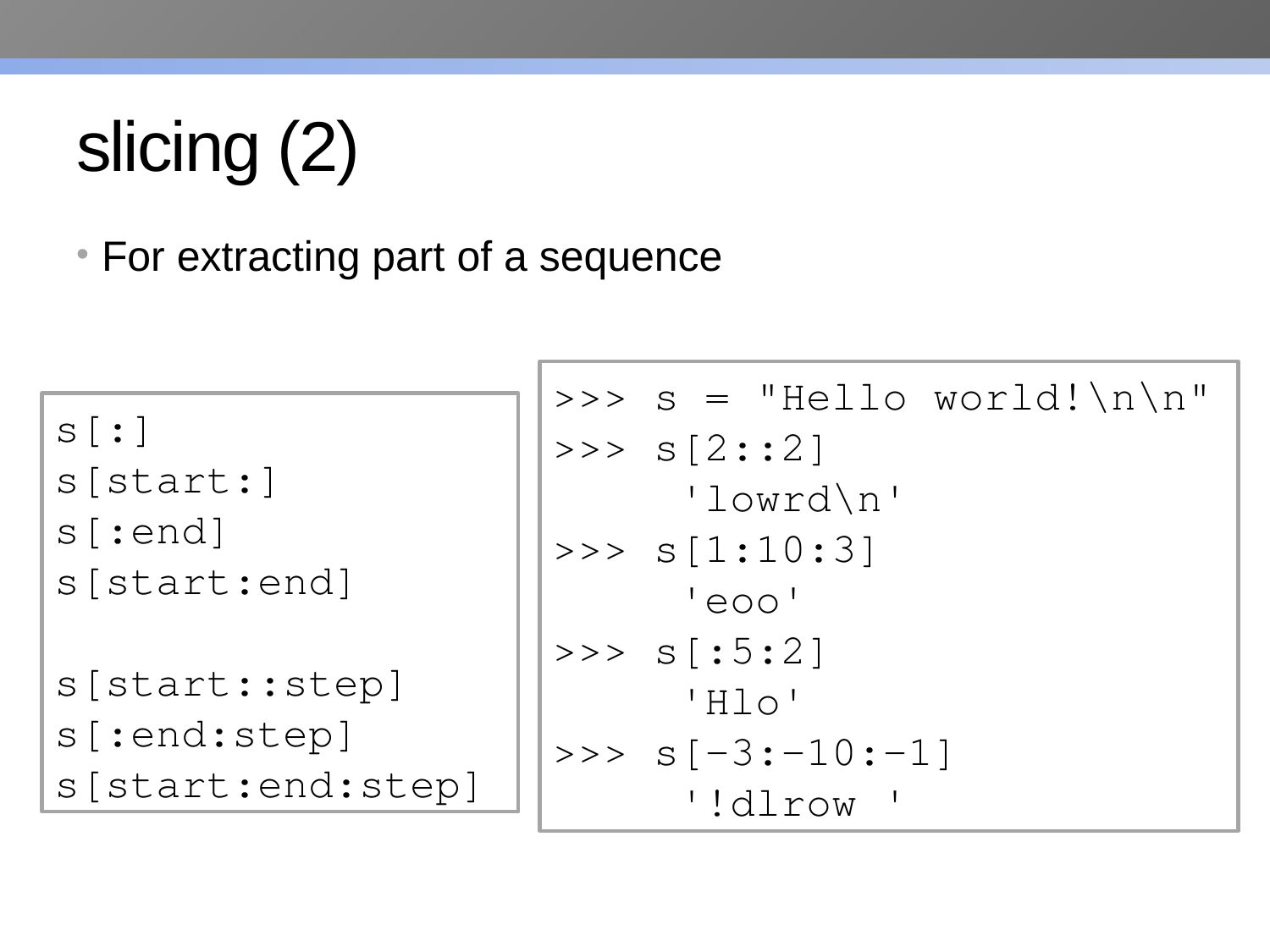

# slicing (2)
For extracting part of a sequence
>>> s = "Hello world!\n\n"
>>> s[2::2]
	'lowrd\n'
>>> s[1:10:3]
	'eoo'
>>> s[:5:2]
	'Hlo'
>>> s[-3:-10:-1]
	'!dlrow '
s[:]
s[start:]
s[:end]
s[start:end]

s[start::step]
s[:end:step]
s[start:end:step]